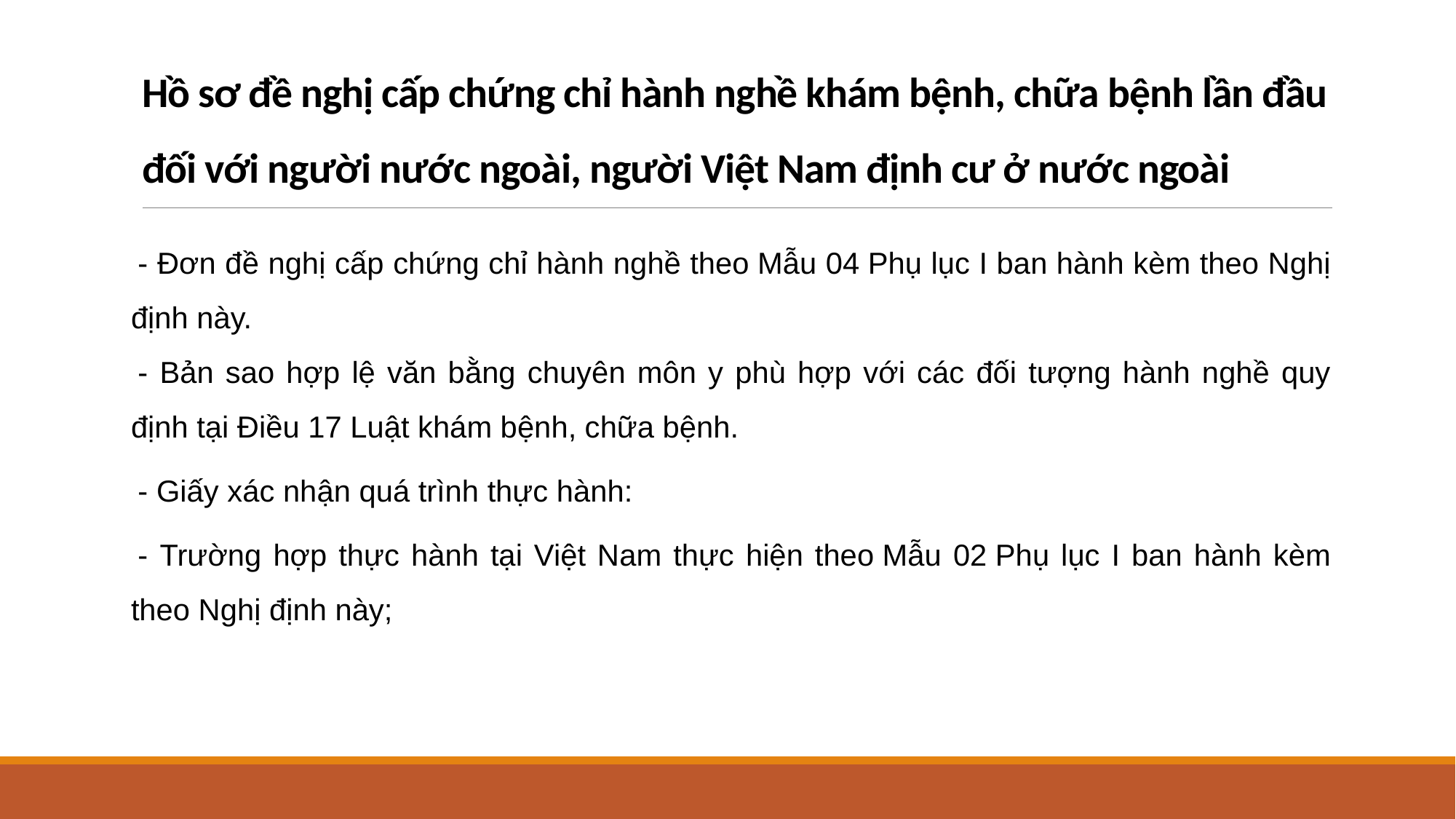

# Hồ sơ đề nghị cấp chứng chỉ hành nghề khám bệnh, chữa bệnh lần đầu đối với người nước ngoài, người Việt Nam định cư ở nước ngoài
- Đơn đề nghị cấp chứng chỉ hành nghề theo Mẫu 04 Phụ lục I ban hành kèm theo Nghị định này.
- Bản sao hợp lệ văn bằng chuyên môn y phù hợp với các đối tượng hành nghề quy định tại Điều 17 Luật khám bệnh, chữa bệnh.
- Giấy xác nhận quá trình thực hành:
- Trường hợp thực hành tại Việt Nam thực hiện theo Mẫu 02 Phụ lục I ban hành kèm theo Nghị định này;